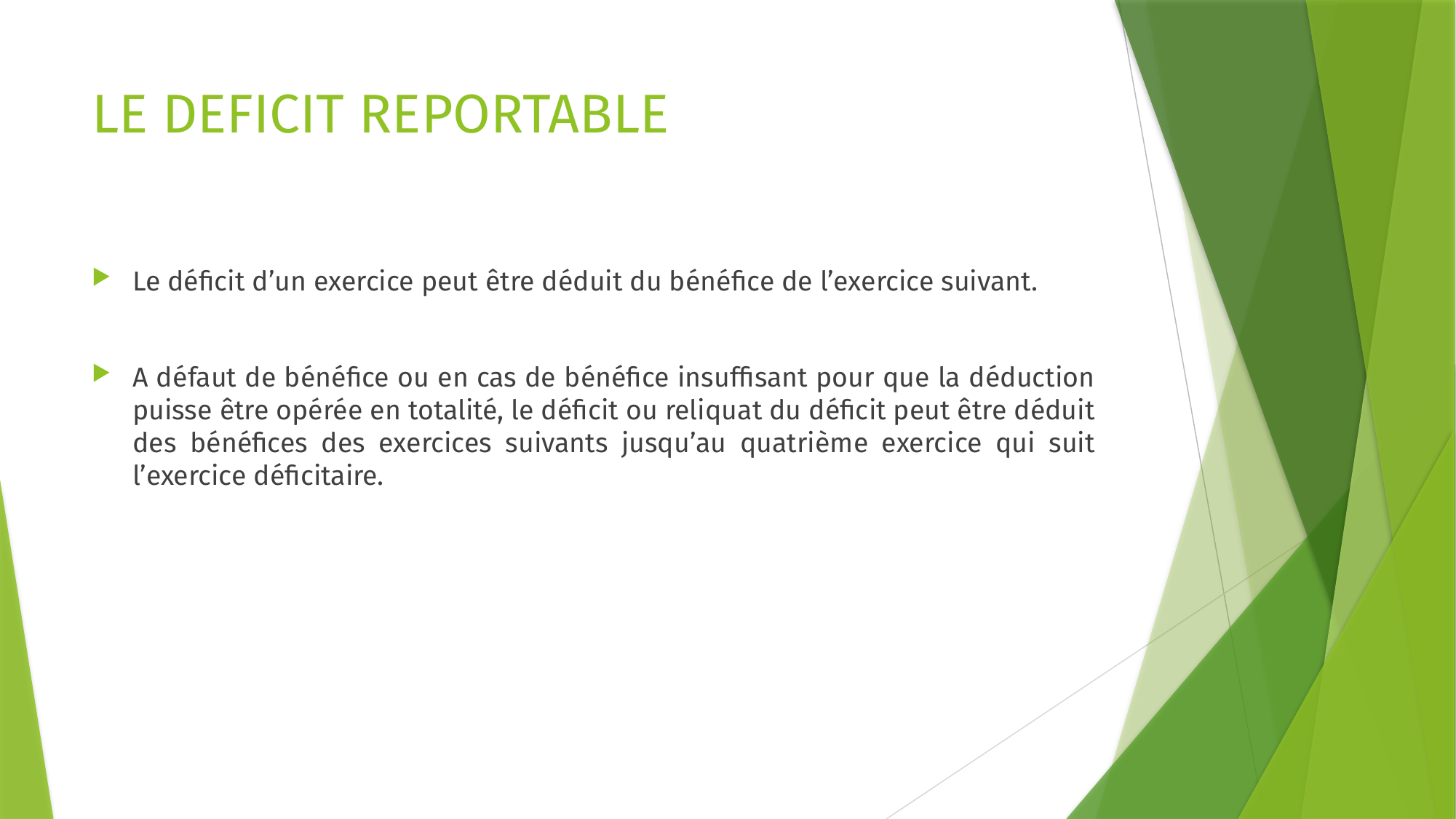

# LE DEFICIT REPORTABLE
Le déficit d’un exercice peut être déduit du bénéfice de l’exercice suivant.

A défaut de bénéfice ou en cas de bénéfice insuffisant pour que la déduction puisse être opérée en totalité, le déficit ou reliquat du déficit peut être déduit des bénéfices des exercices suivants jusqu’au quatrième exercice qui suit l’exercice déficitaire.